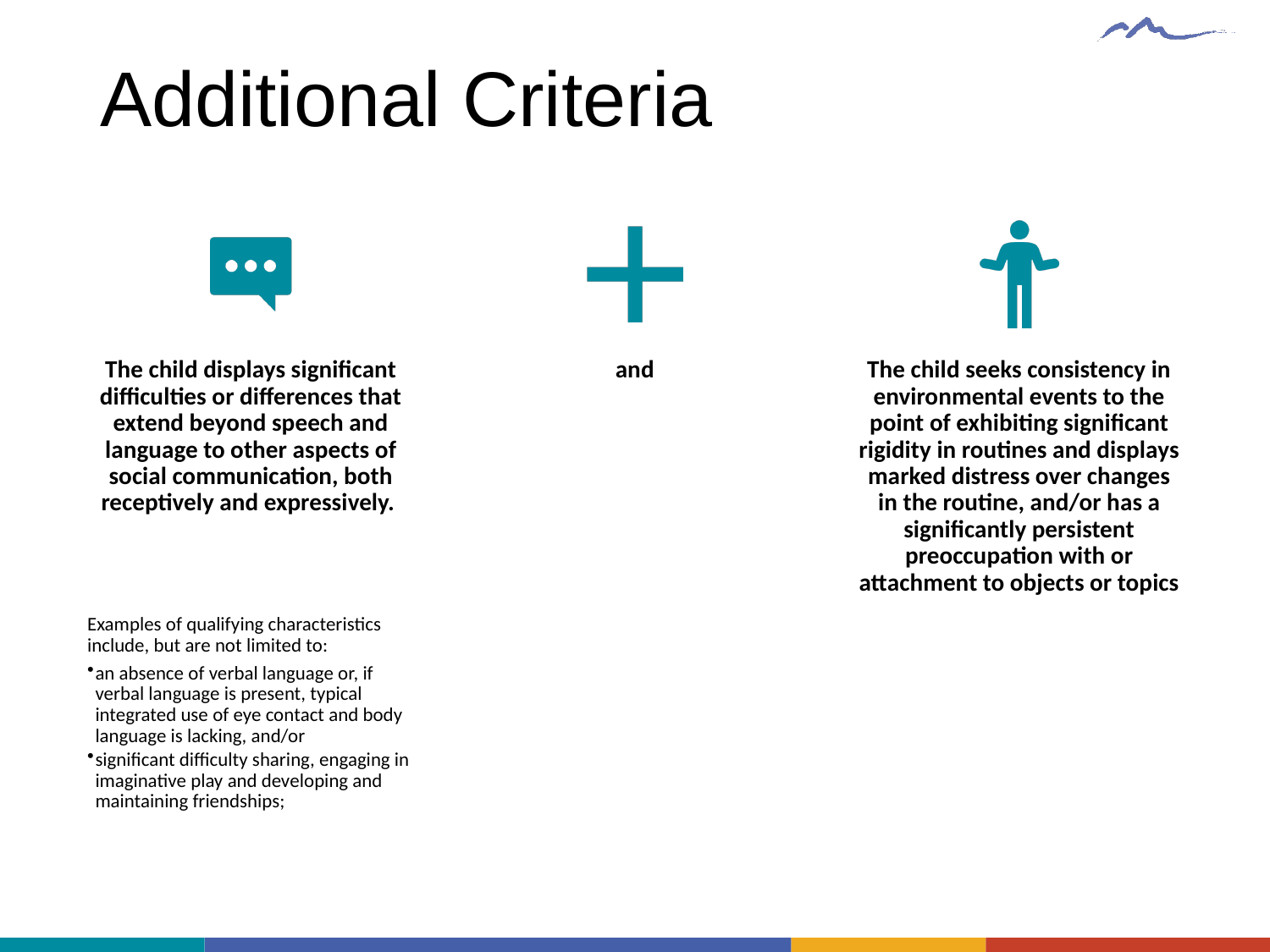

# Additional Criteria
The child displays significant difficulties or differences that extend beyond speech and language to other aspects of social communication, both receptively and expressively.
Examples of qualifying characteristics include, but are not limited to:
an absence of verbal language or, if verbal language is present, typical integrated use of eye contact and body language is lacking, and/or
significant difficulty sharing, engaging in imaginative play and developing and maintaining friendships;
and
The child seeks consistency in environmental events to the point of exhibiting significant rigidity in routines and displays marked distress over changes in the routine, and/or has a significantly persistent preoccupation with or attachment to objects or topics